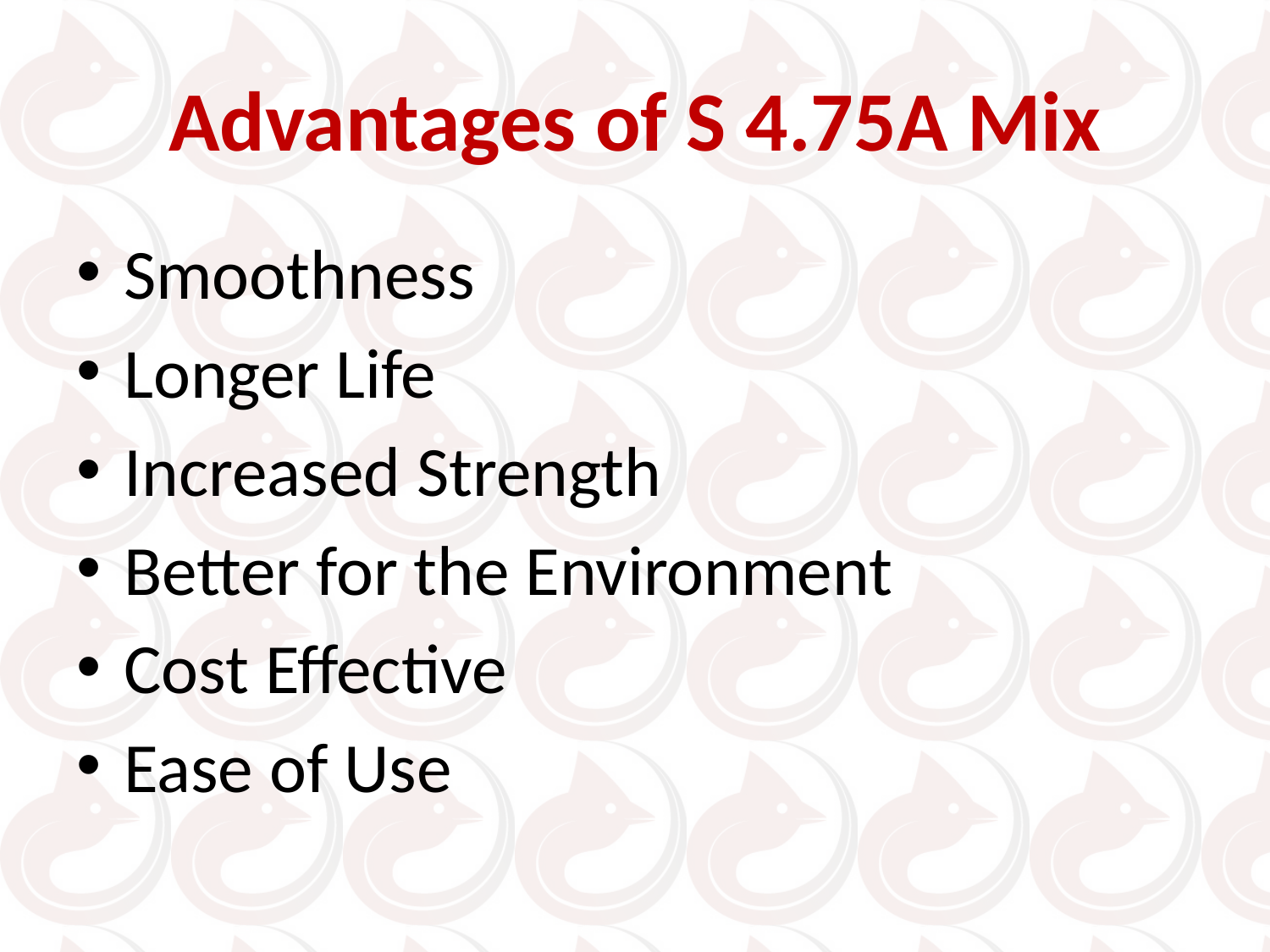

# Advantages of S 4.75A Mix
Smoothness
Longer Life
Increased Strength
Better for the Environment
Cost Effective
Ease of Use